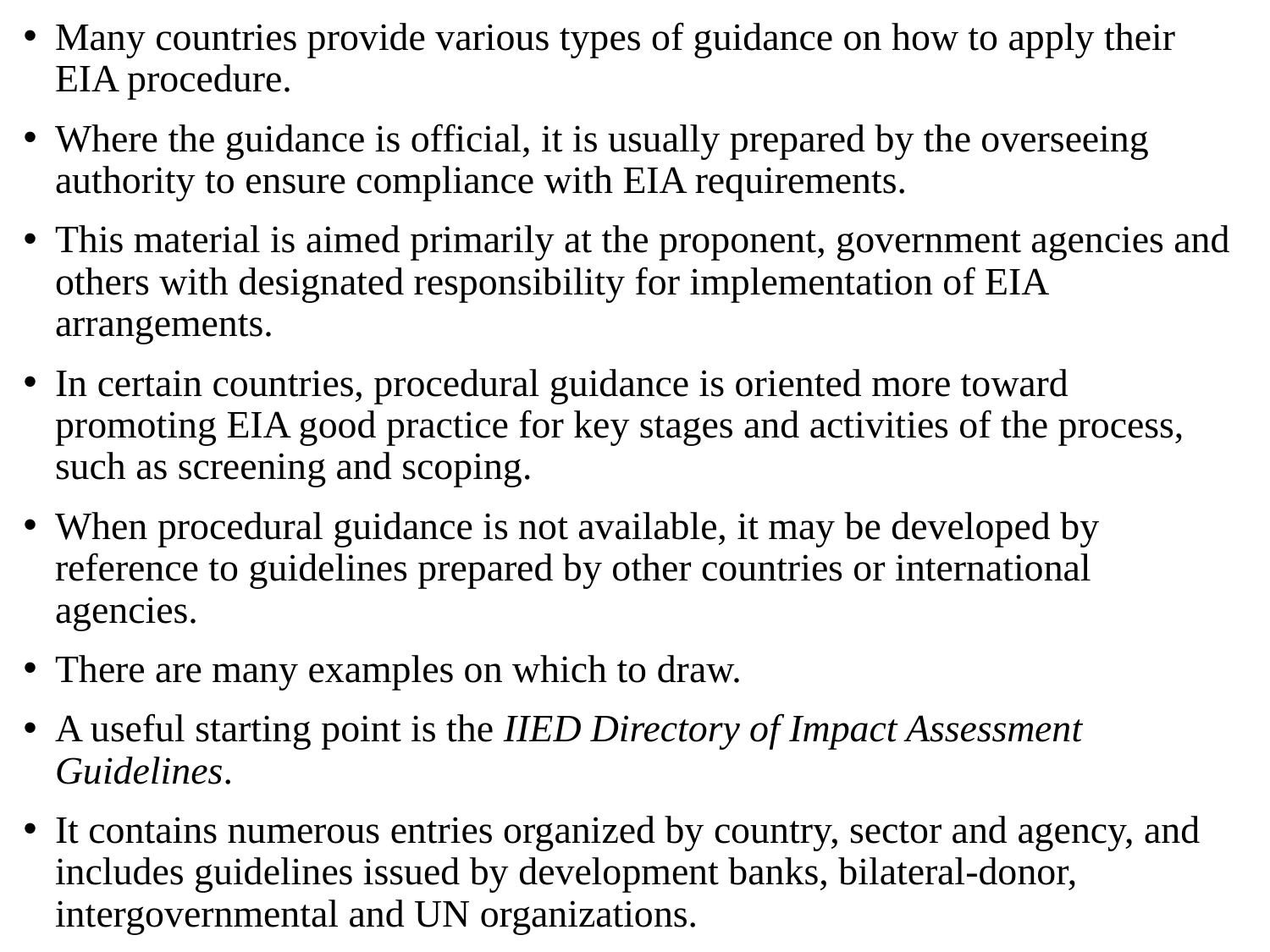

Many countries provide various types of guidance on how to apply their EIA procedure.
Where the guidance is official, it is usually prepared by the overseeing authority to ensure compliance with EIA requirements.
This material is aimed primarily at the proponent, government agencies and others with designated responsibility for implementation of EIA arrangements.
In certain countries, procedural guidance is oriented more toward promoting EIA good practice for key stages and activities of the process, such as screening and scoping.
When procedural guidance is not available, it may be developed by reference to guidelines prepared by other countries or international agencies.
There are many examples on which to draw.
A useful starting point is the IIED Directory of Impact Assessment Guidelines.
It contains numerous entries organized by country, sector and agency, and includes guidelines issued by development banks, bilateral-donor, intergovernmental and UN organizations.